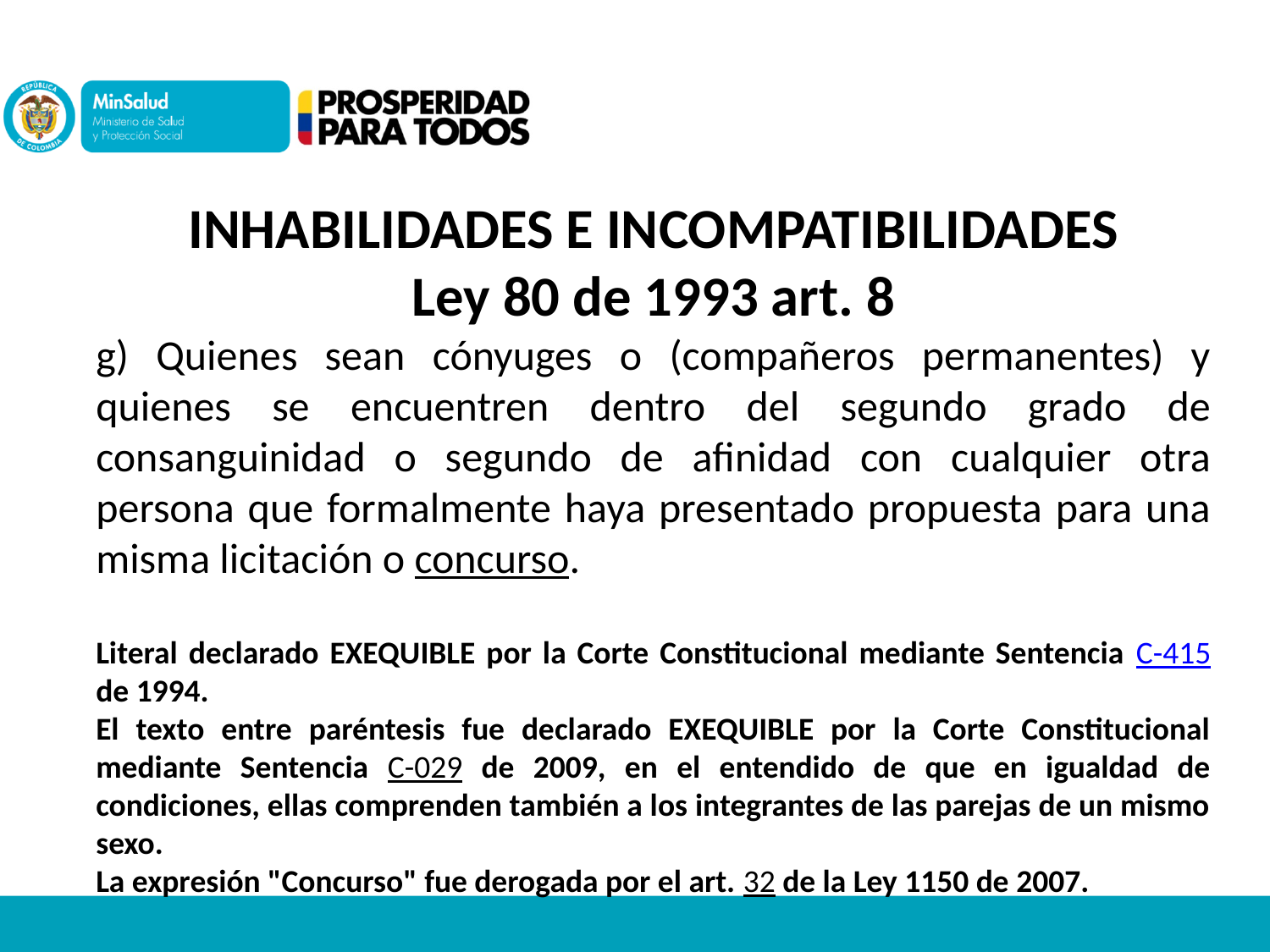

INHABILIDADES E INCOMPATIBILIDADES
Ley 80 de 1993 art. 8
g) Quienes sean cónyuges o (compañeros permanentes) y quienes se encuentren dentro del segundo grado de consanguinidad o segundo de afinidad con cualquier otra persona que formalmente haya presentado propuesta para una misma licitación o concurso.

Literal declarado EXEQUIBLE por la Corte Constitucional mediante Sentencia C-415 de 1994.
El texto entre paréntesis fue declarado EXEQUIBLE por la Corte Constitucional mediante Sentencia C-029 de 2009, en el entendido de que en igualdad de condiciones, ellas comprenden también a los integrantes de las parejas de un mismo sexo.
La expresión "Concurso" fue derogada por el art. 32 de la Ley 1150 de 2007.